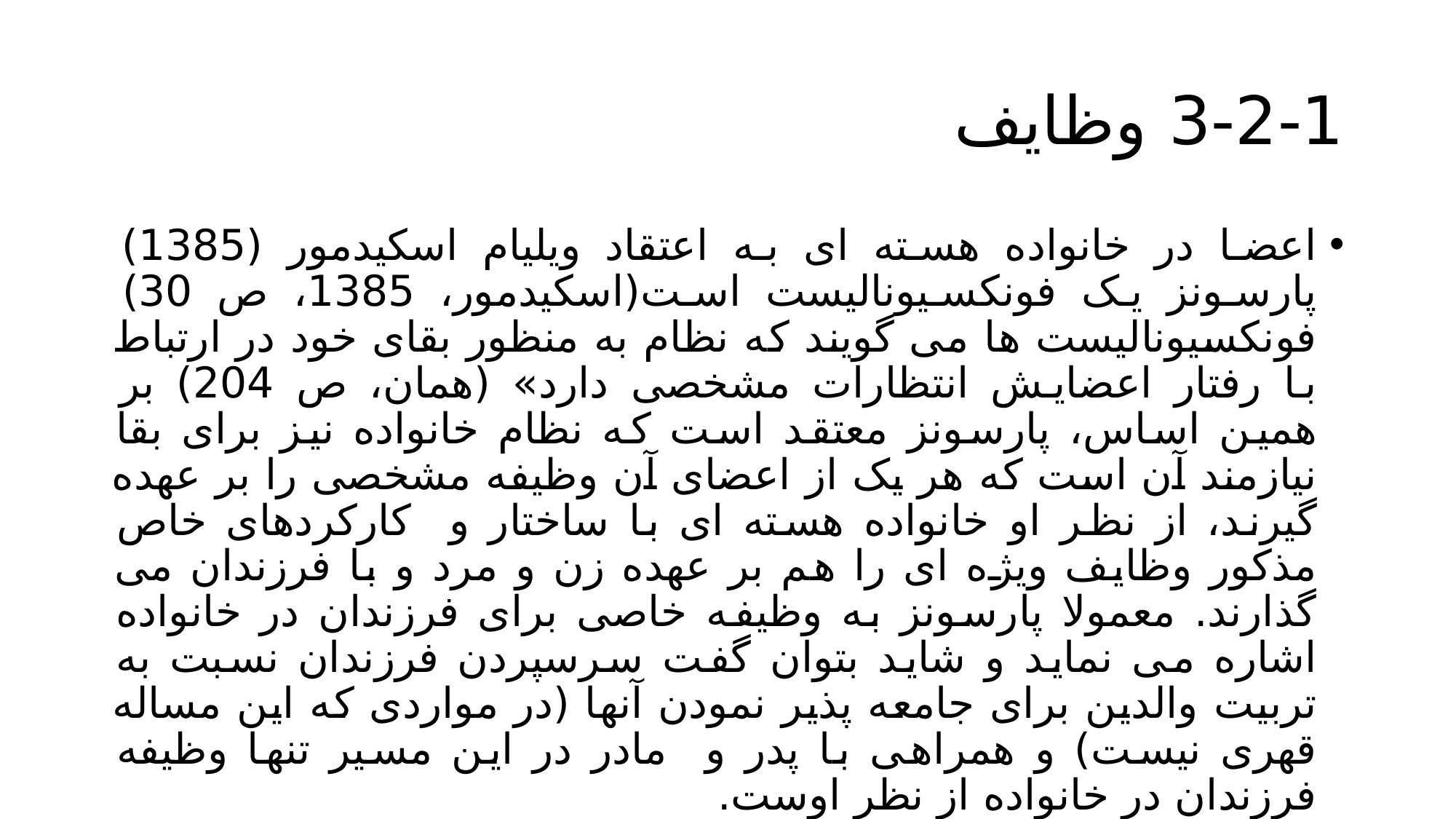

# 3-2-1 وظایف
اعضا در خانواده هسته ای به اعتقاد ویلیام اسکیدمور (1385) پارسونز یک فونکسیونالیست است(اسکیدمور، 1385، ص 30) فونکسیونالیست ها می گویند که نظام به منظور بقای خود در ارتباط با رفتار اعضایش انتظارات مشخصی دارد» (همان، ص 204) بر همین اساس، پارسونز معتقد است که نظام خانواده نیز برای بقا نیازمند آن است که هر یک از اعضای آن وظیفه مشخصی را بر عهده گیرند، از نظر او خانواده هسته ای با ساختار و  کارکردهای خاص مذکور وظایف ویژه ای را هم بر عهده زن و مرد و با فرزندان می گذارند. معمولا پارسونز به وظیفه خاصی برای فرزندان در خانواده اشاره می نماید و شاید بتوان گفت سرسپردن فرزندان نسبت به تربیت والدین برای جامعه پذیر نمودن آنها (در مواردی که این مساله قهری نیست) و همراهی با پدر و  مادر در این مسیر تنها وظیفه فرزندان در خانواده از نظر اوست.